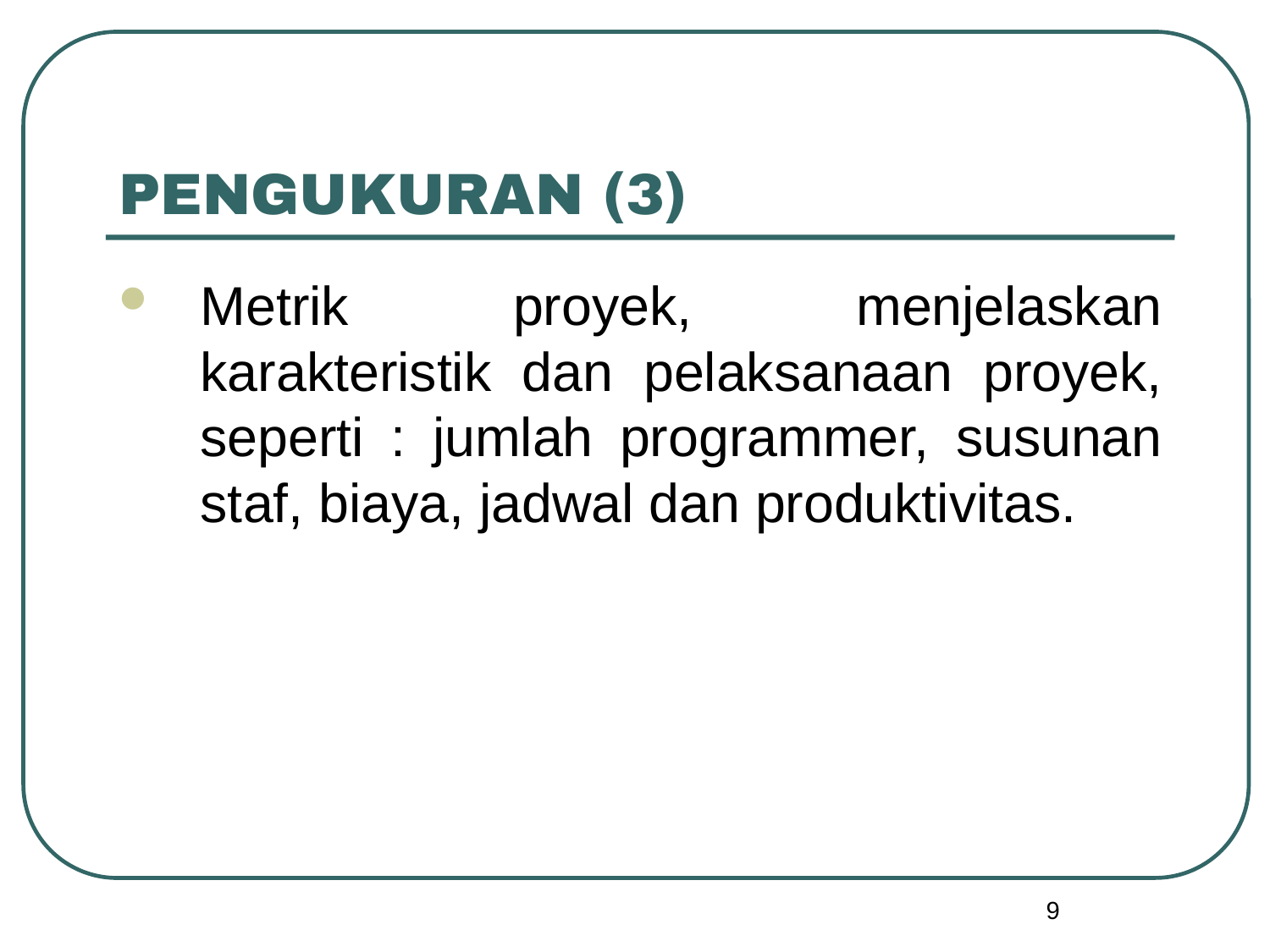

# PENGUKURAN (3)
Metrik proyek, menjelaskan karakteristik dan pelaksanaan proyek, seperti : jumlah programmer, susunan staf, biaya, jadwal dan produktivitas.
9